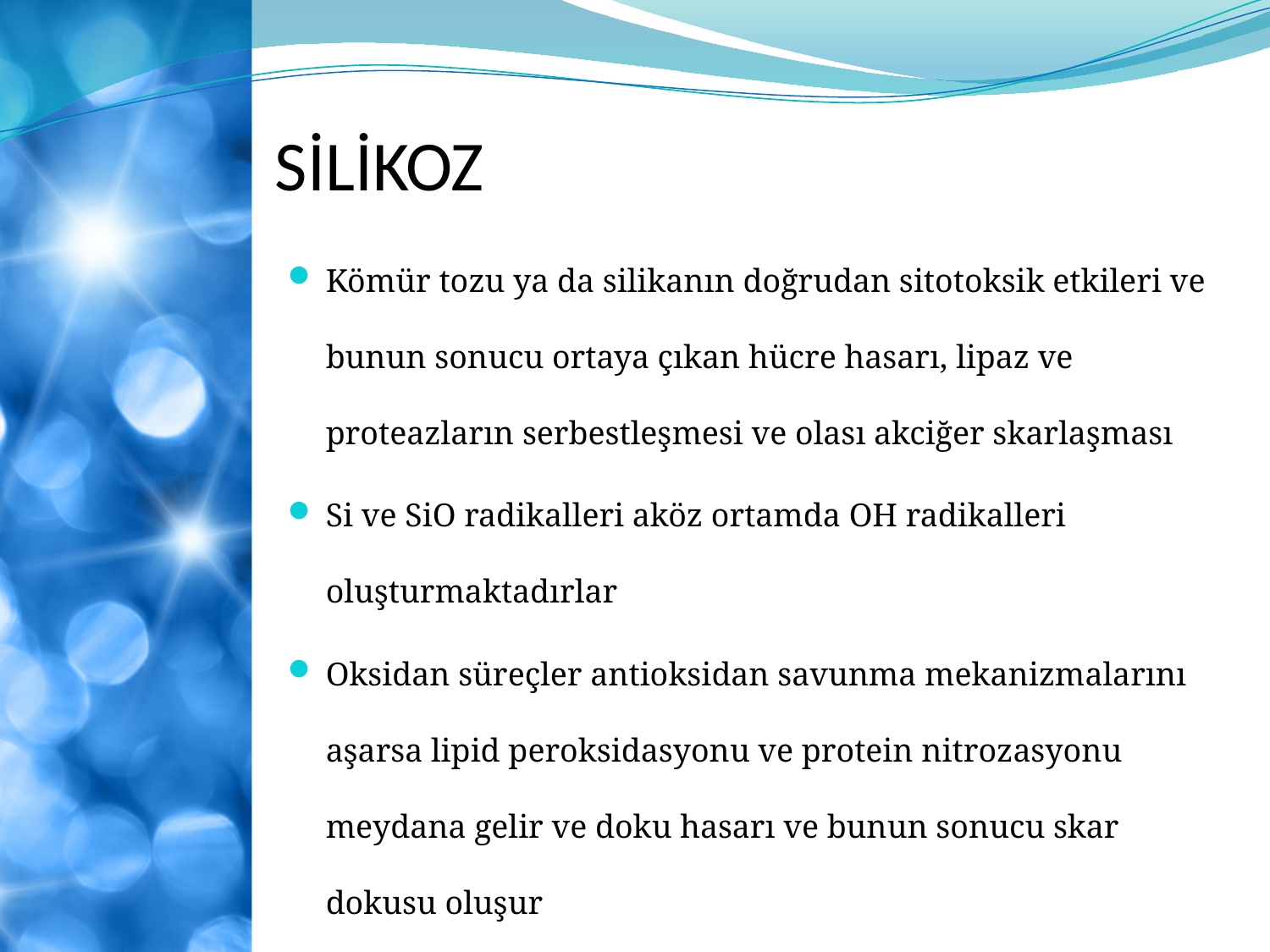

# SİLİKOZ
Kömür tozu ya da silikanın doğrudan sitotoksik etkileri ve bunun sonucu ortaya çıkan hücre hasarı, lipaz ve proteazların serbestleşmesi ve olası akciğer skarlaşması
Si ve SiO radikalleri aköz ortamda OH radikalleri oluşturmaktadırlar
Oksidan süreçler antioksidan savunma mekanizmalarını aşarsa lipid peroksidasyonu ve protein nitrozasyonu meydana gelir ve doku hasarı ve bunun sonucu skar dokusu oluşur